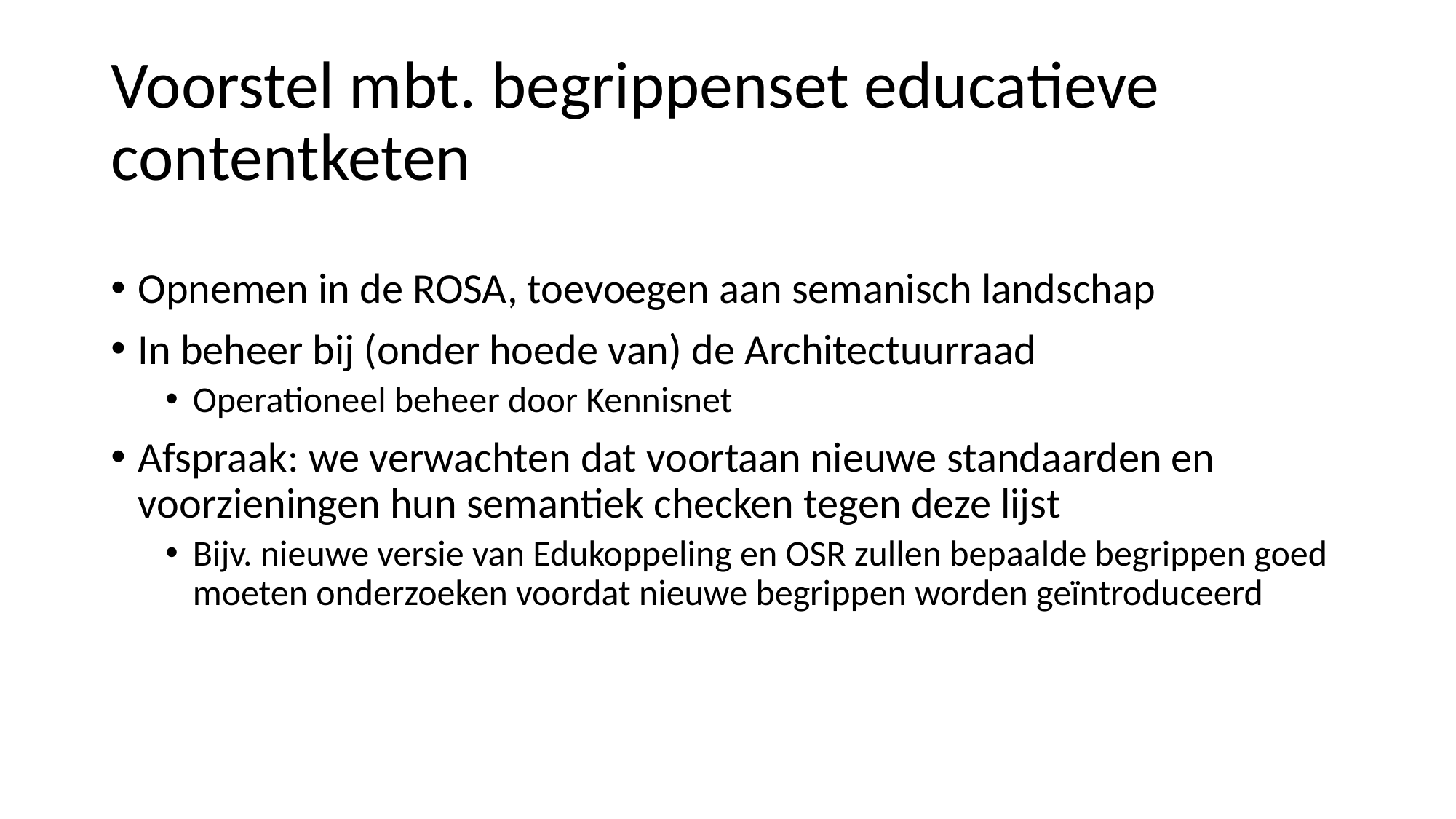

# Voorstel mbt. begrippenset educatieve contentketen
Opnemen in de ROSA, toevoegen aan semanisch landschap
In beheer bij (onder hoede van) de Architectuurraad
Operationeel beheer door Kennisnet
Afspraak: we verwachten dat voortaan nieuwe standaarden en voorzieningen hun semantiek checken tegen deze lijst
Bijv. nieuwe versie van Edukoppeling en OSR zullen bepaalde begrippen goed moeten onderzoeken voordat nieuwe begrippen worden geïntroduceerd